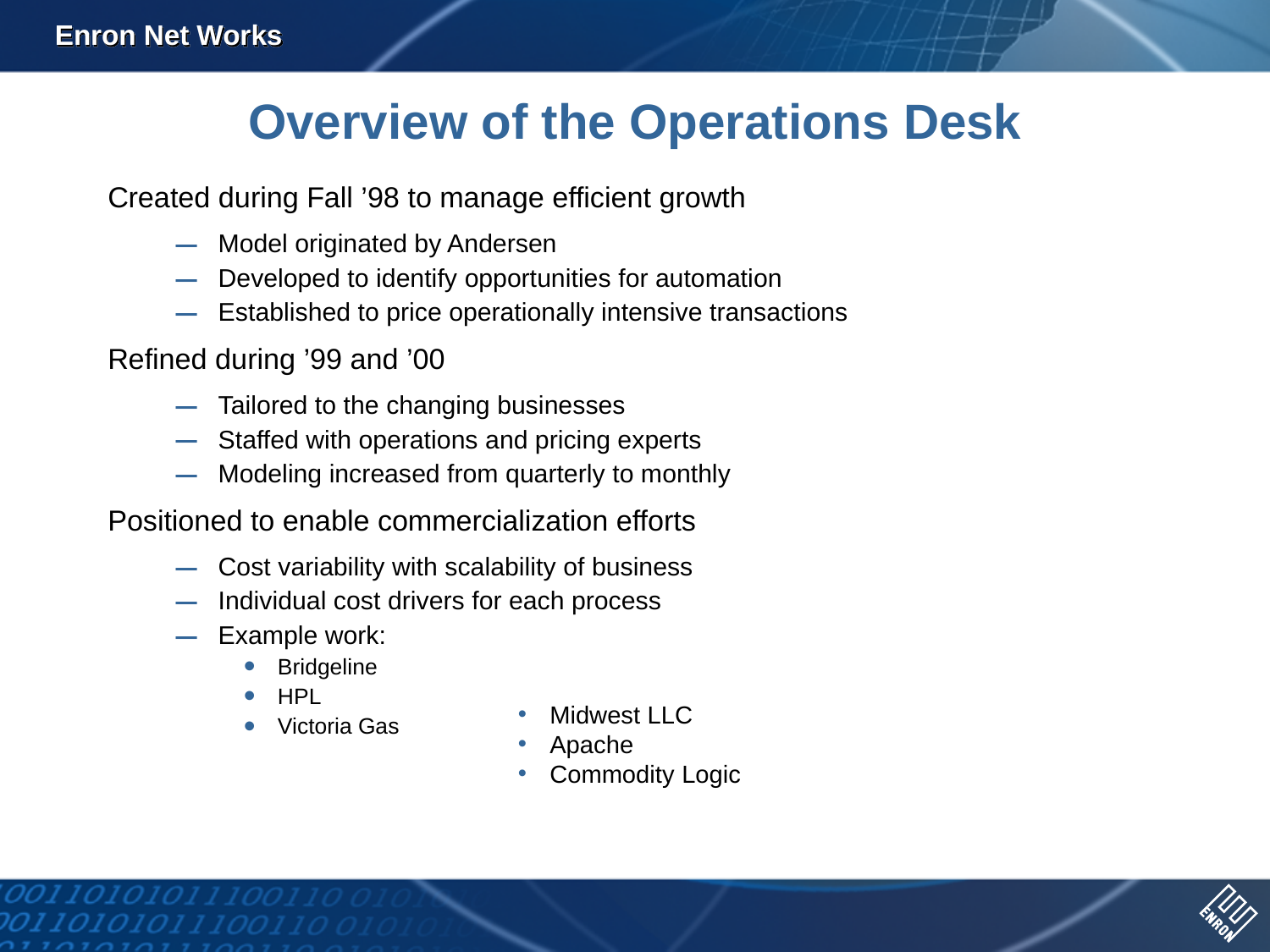

Overview of the Operations Desk
# Created during Fall ’98 to manage efficient growth

Model originated by Andersen
Developed to identify opportunities for automation
Established to price operationally intensive transactions

Refined during ’99 and ’00

Tailored to the changing businesses
Staffed with operations and pricing experts
Modeling increased from quarterly to monthly

Positioned to enable commercialization efforts

Cost variability with scalability of business
Individual cost drivers for each process
Example work:
Bridgeline
HPL
Victoria Gas
Midwest LLC
Apache
Commodity Logic